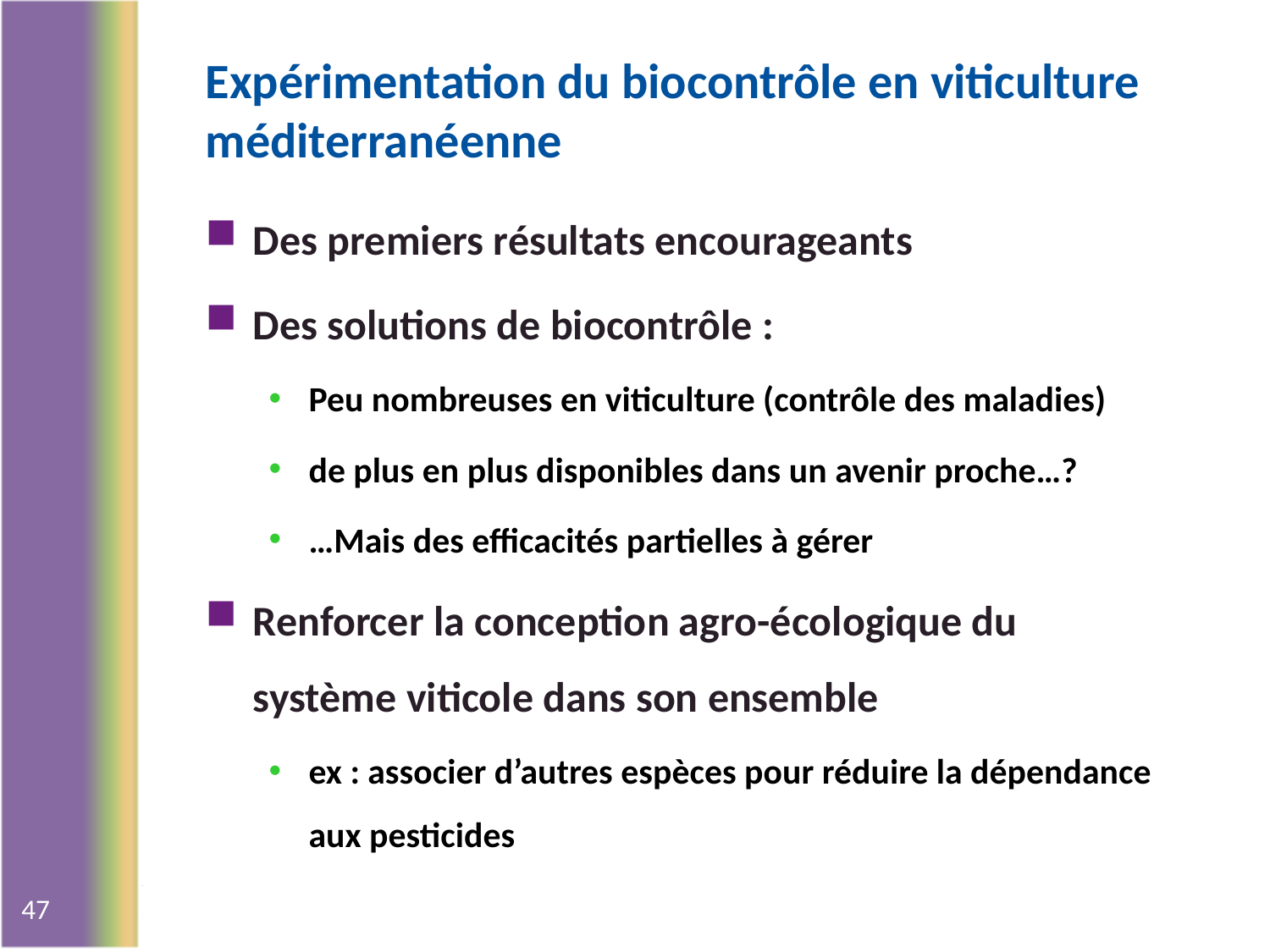

# Expérimentation du biocontrôle en viticulture méditerranéenne
Des premiers résultats encourageants
Des solutions de biocontrôle :
Peu nombreuses en viticulture (contrôle des maladies)
de plus en plus disponibles dans un avenir proche…?
…Mais des efficacités partielles à gérer
Renforcer la conception agro-écologique du système viticole dans son ensemble
ex : associer d’autres espèces pour réduire la dépendance aux pesticides
47